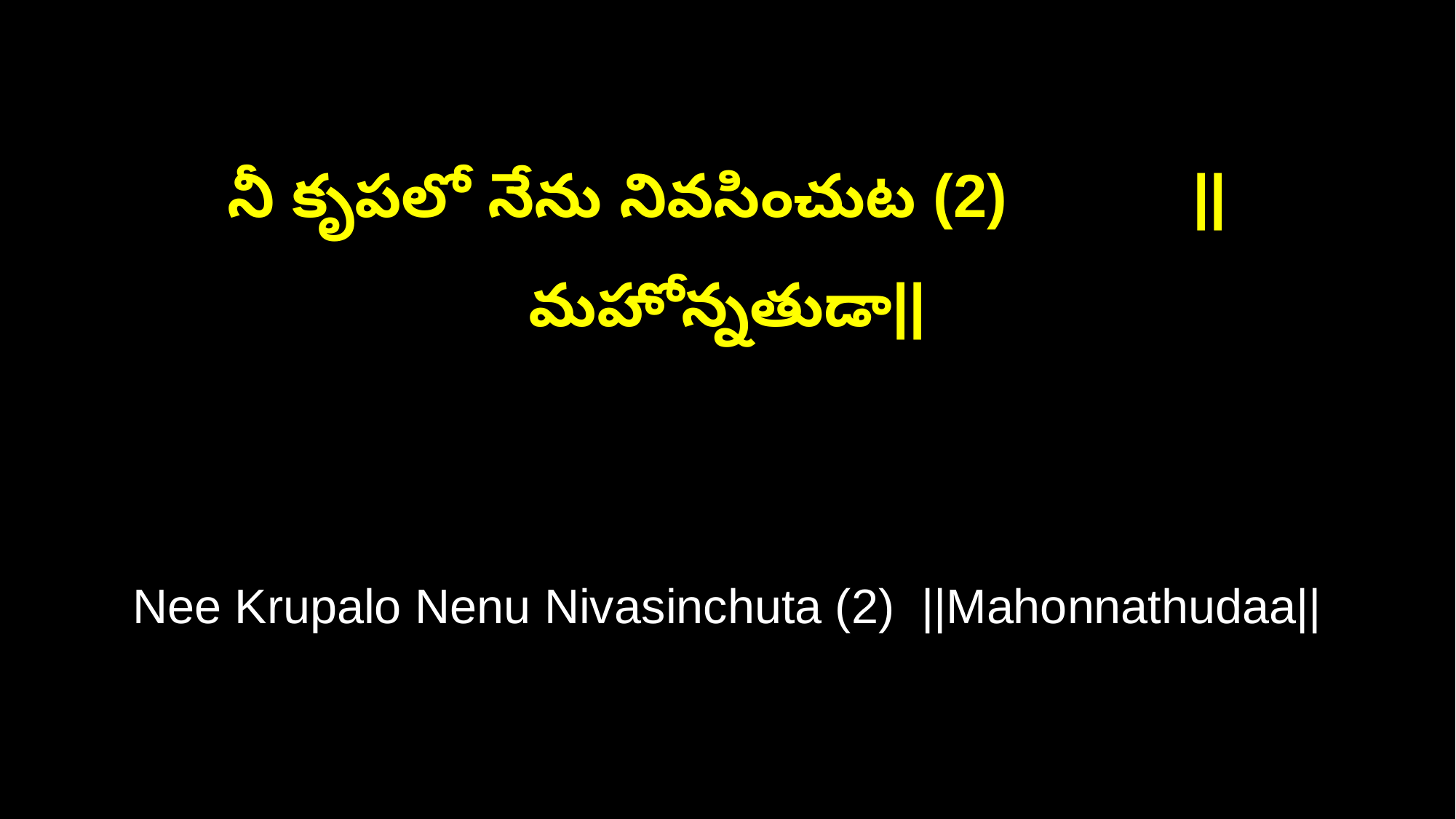

నీ కృపలో నేను నివసించుట (2)           ||మహోన్నతుడా||
Nee Krupalo Nenu Nivasinchuta (2)  ||Mahonnathudaa||